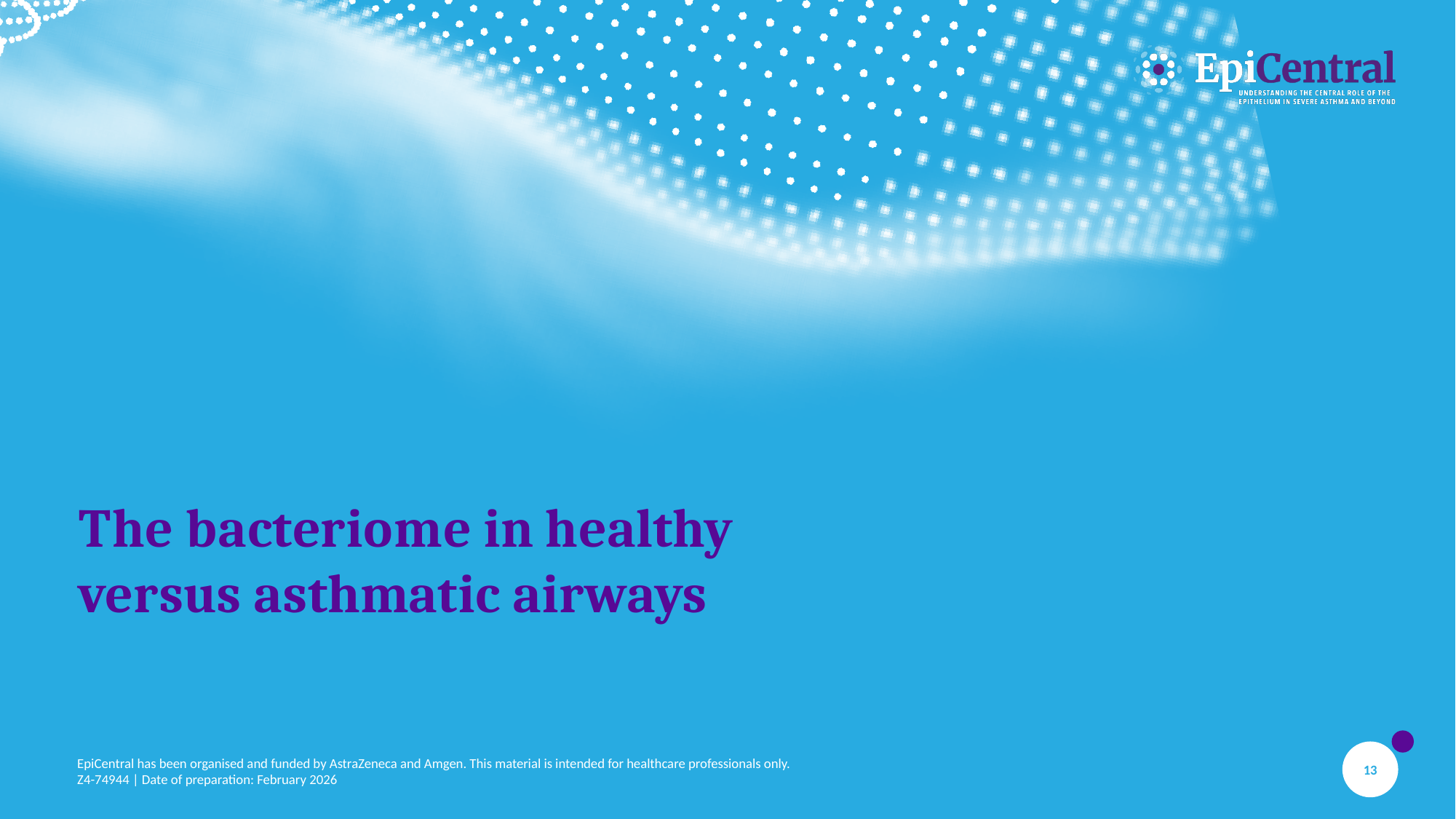

# The bacteriome in healthy versus asthmatic airways

EpiCentral has been organised and funded by AstraZeneca and Amgen. This material is intended for healthcare professionals only.
Z4-74944 | Date of preparation: February 2026
13